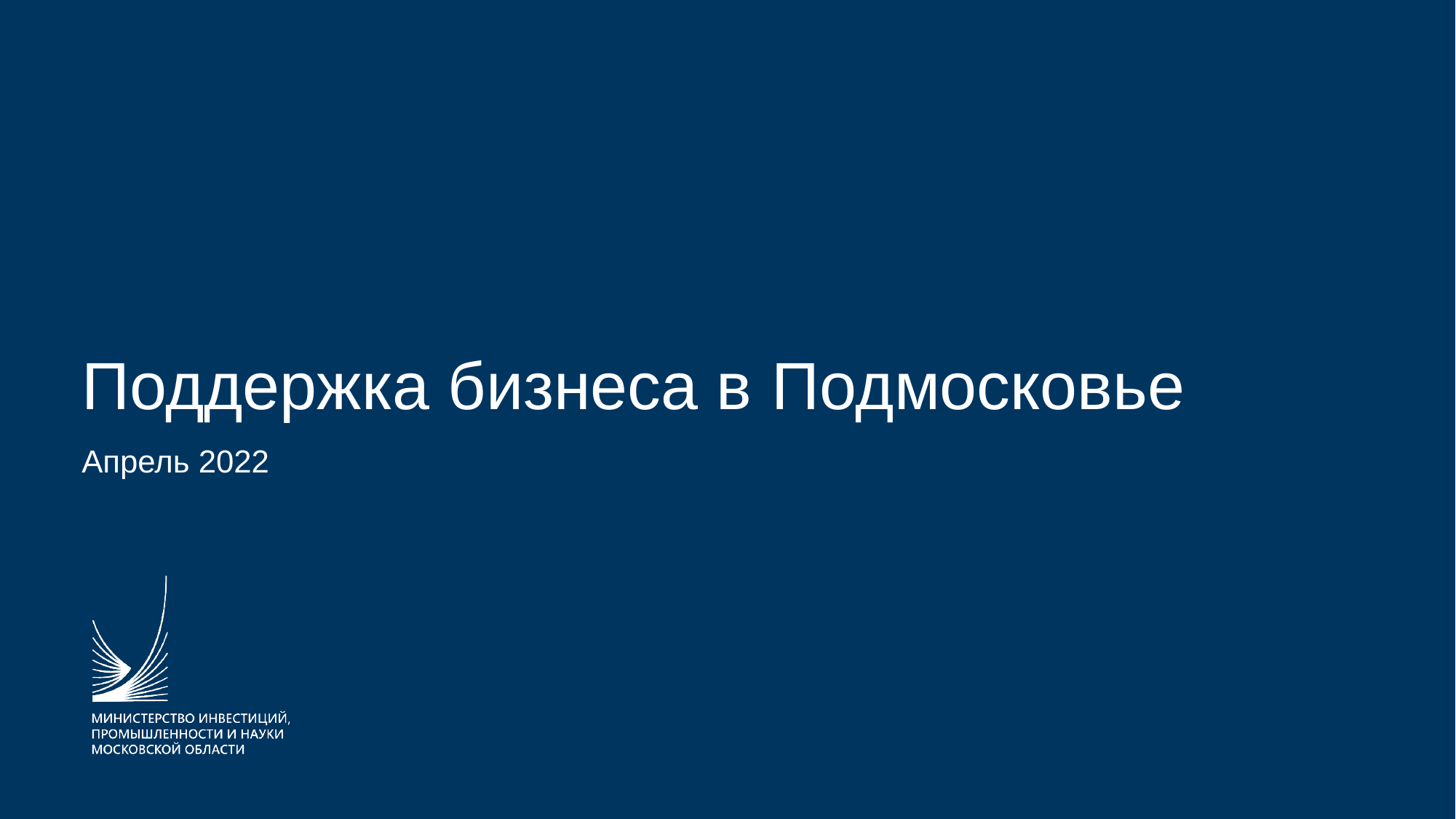

# Поддержка бизнеса в Подмосковье
Апрель 2022